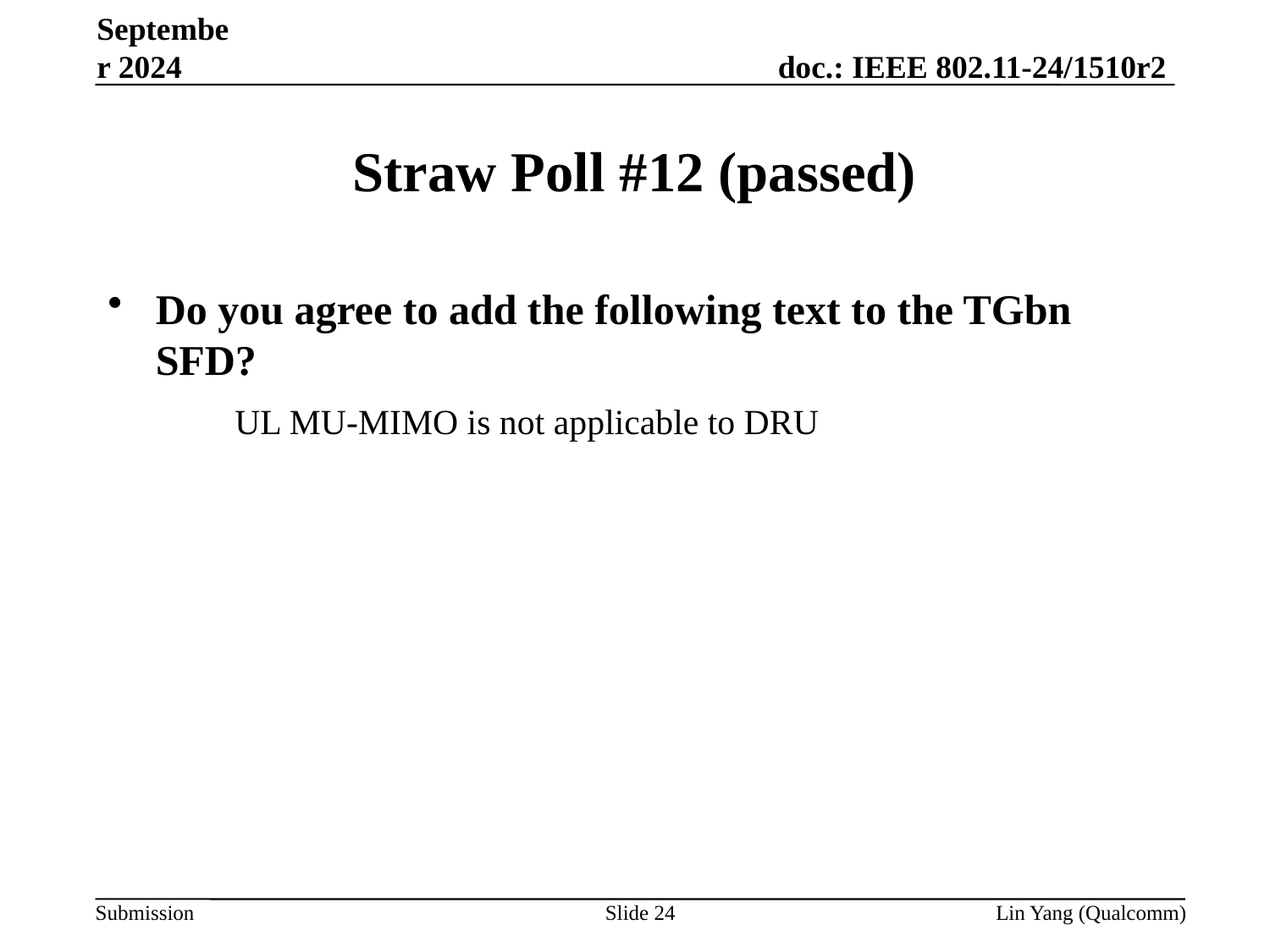

September 2024
# Straw Poll #12 (passed)
Do you agree to add the following text to the TGbn SFD?
	UL MU-MIMO is not applicable to DRU

Slide 24
Lin Yang (Qualcomm)